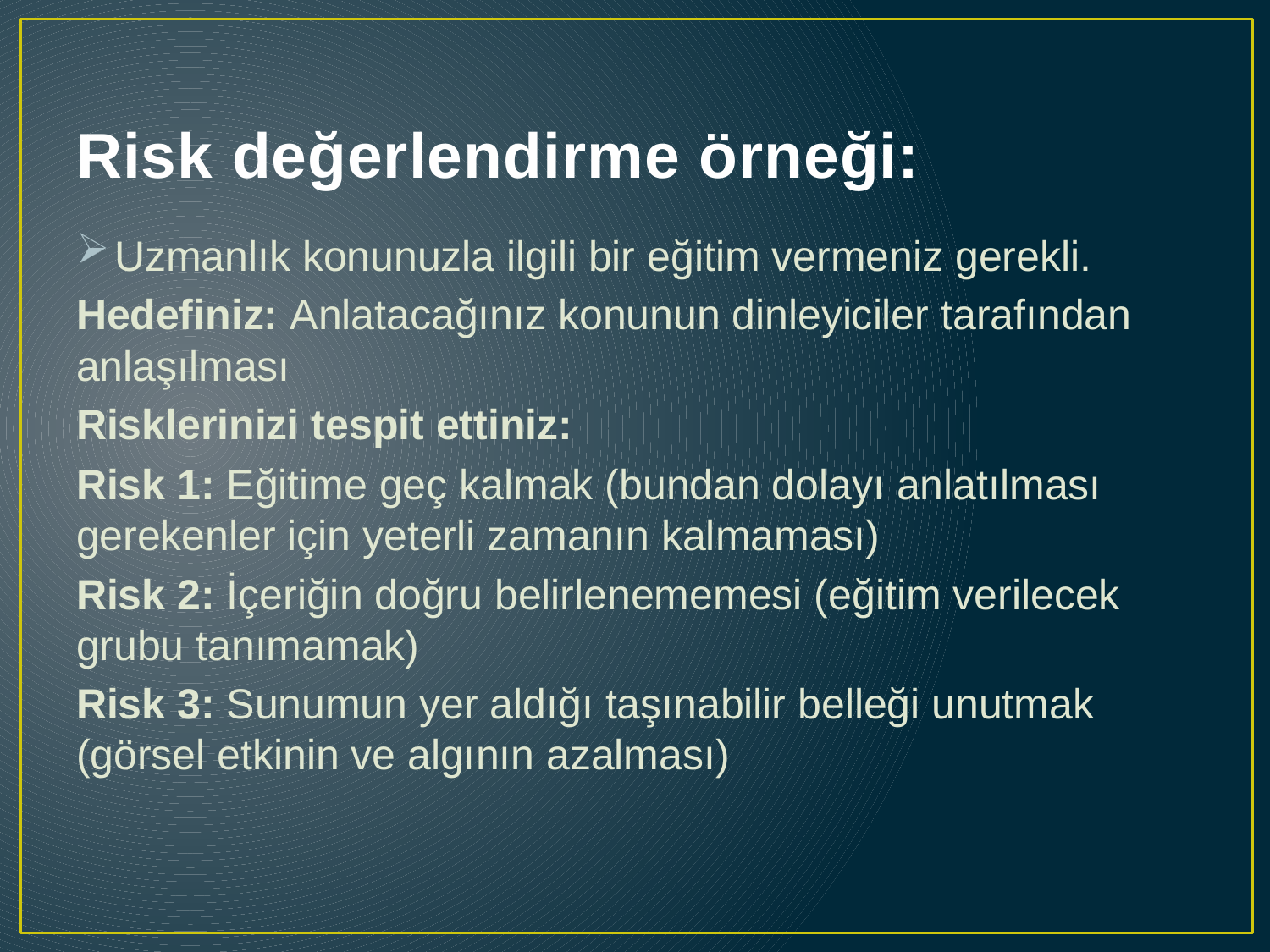

# Risk değerlendirme örneği:
Uzmanlık konunuzla ilgili bir eğitim vermeniz gerekli.
Hedefiniz: Anlatacağınız konunun dinleyiciler tarafından anlaşılması
Risklerinizi tespit ettiniz:
Risk 1: Eğitime geç kalmak (bundan dolayı anlatılması gerekenler için yeterli zamanın kalmaması)
Risk 2: İçeriğin doğru belirlenememesi (eğitim verilecek grubu tanımamak)
Risk 3: Sunumun yer aldığı taşınabilir belleği unutmak (görsel etkinin ve algının azalması)